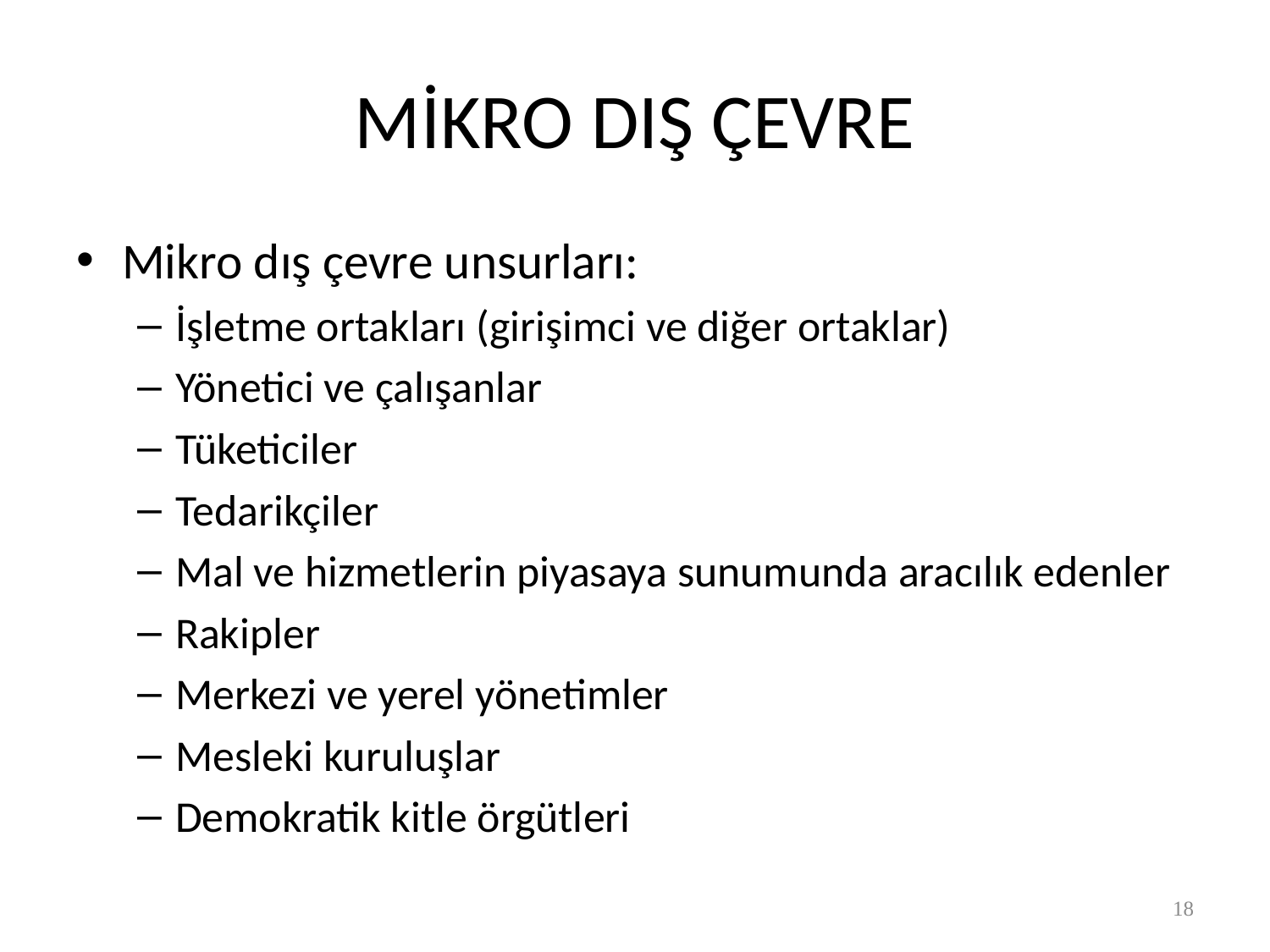

# MİKRO DIŞ ÇEVRE
Mikro dış çevre unsurları:
İşletme ortakları (girişimci ve diğer ortaklar)
Yönetici ve çalışanlar
Tüketiciler
Tedarikçiler
Mal ve hizmetlerin piyasaya sunumunda aracılık edenler
Rakipler
Merkezi ve yerel yönetimler
Mesleki kuruluşlar
Demokratik kitle örgütleri
18